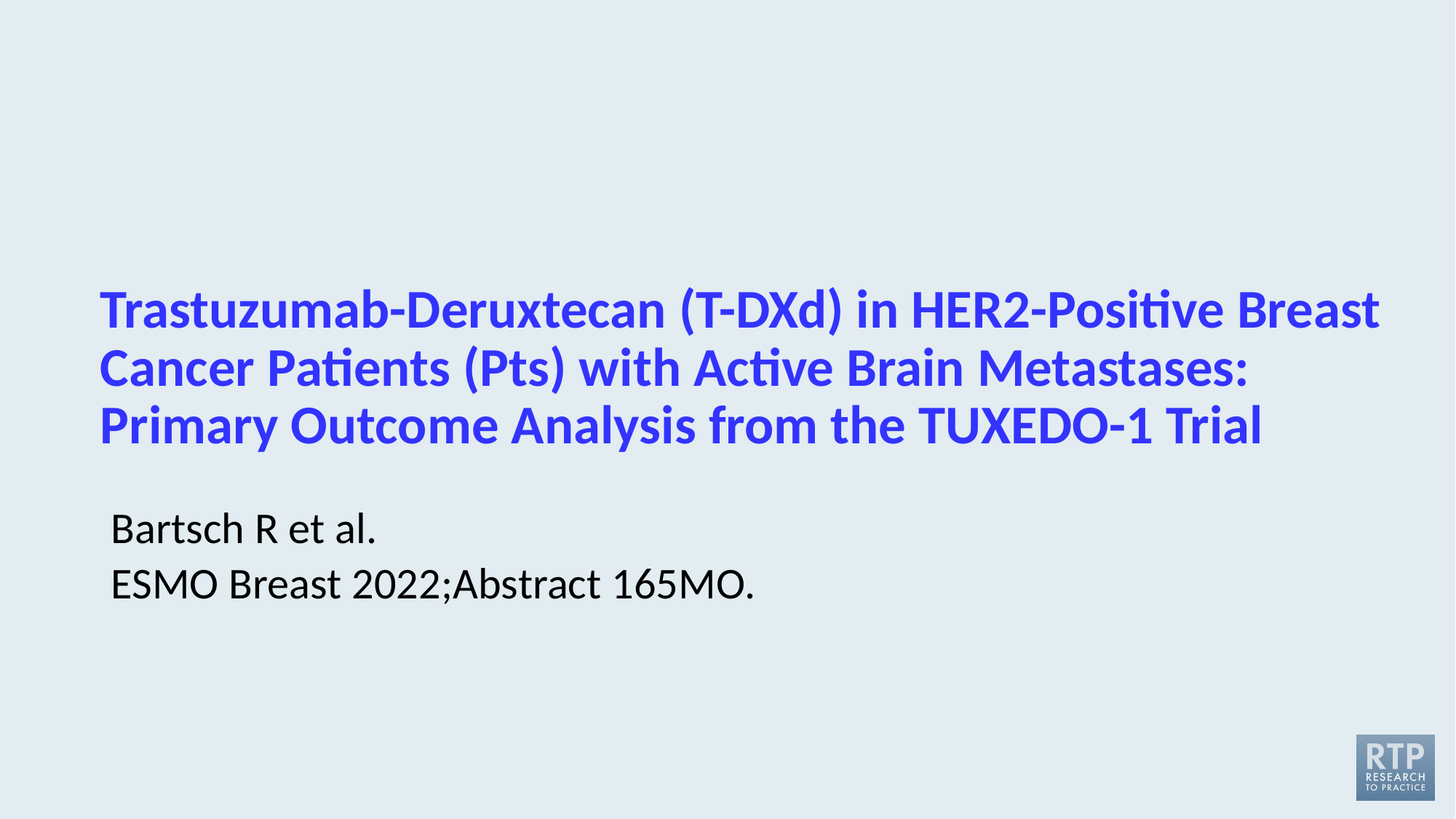

Trastuzumab-Deruxtecan (T-DXd) in HER2-Positive Breast Cancer Patients (Pts) with Active Brain Metastases: Primary Outcome Analysis from the TUXEDO-1 Trial
Bartsch R et al.
ESMO Breast 2022;Abstract 165MO.